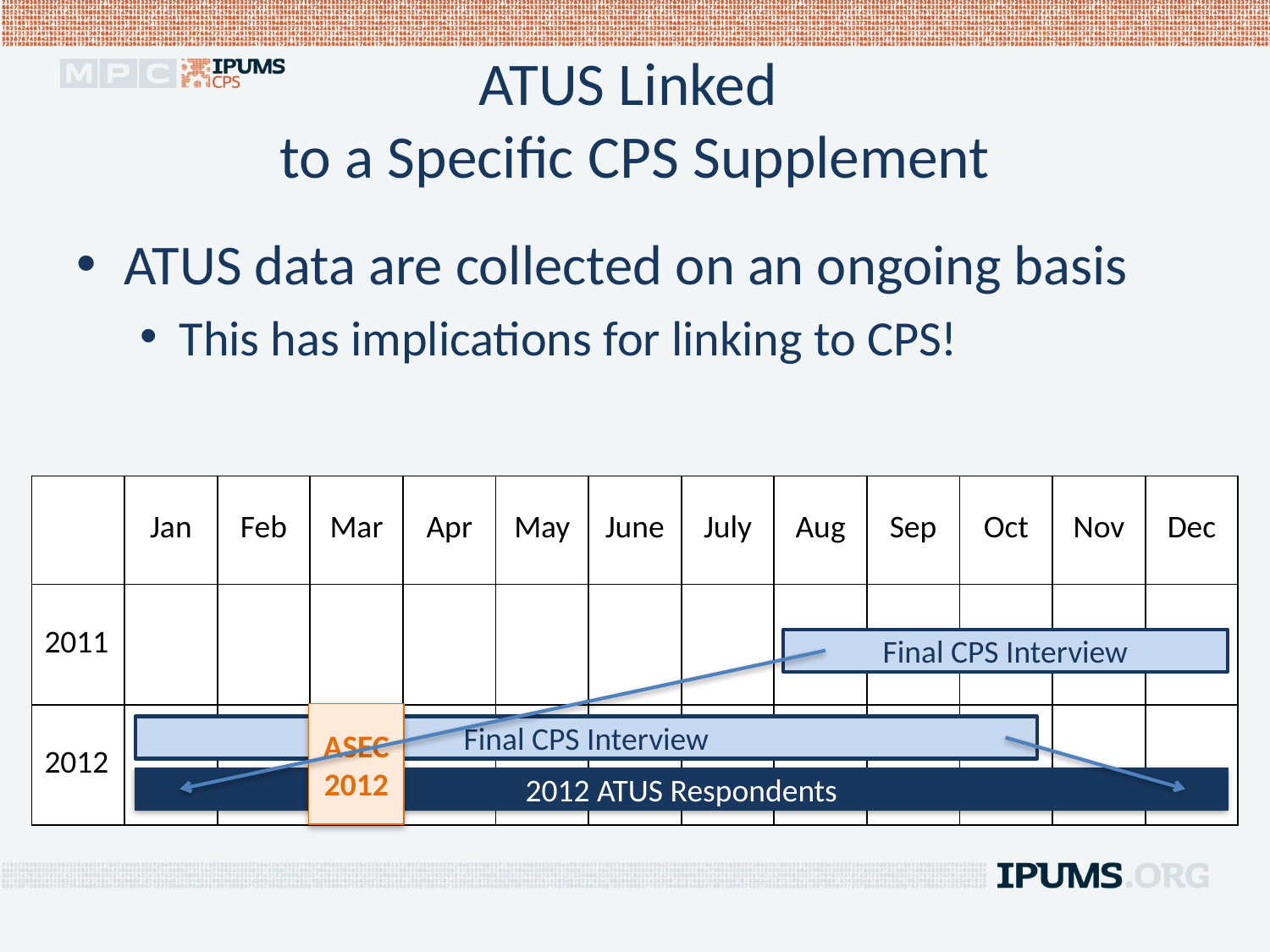

# ATUS Linked to a Specific CPS Supplement
ATUS data are collected on an ongoing basis
This has implications for linking to CPS!

|  | Jan | Feb | Mar | Apr | May | June | July | Aug | Sep | Oct | Nov | Dec |
| --- | --- | --- | --- | --- | --- | --- | --- | --- | --- | --- | --- | --- |
| 2011 |  |  |  |  |  |  |  |  |  |  |  |  |
| 2012 |  |  |  |  |  |  |  |  |  |  |  |  |
Final CPS Interview
ASEC 2012
Final CPS Interview
Eligible to Link to 2012 ASEC
2012 ATUS Respondents